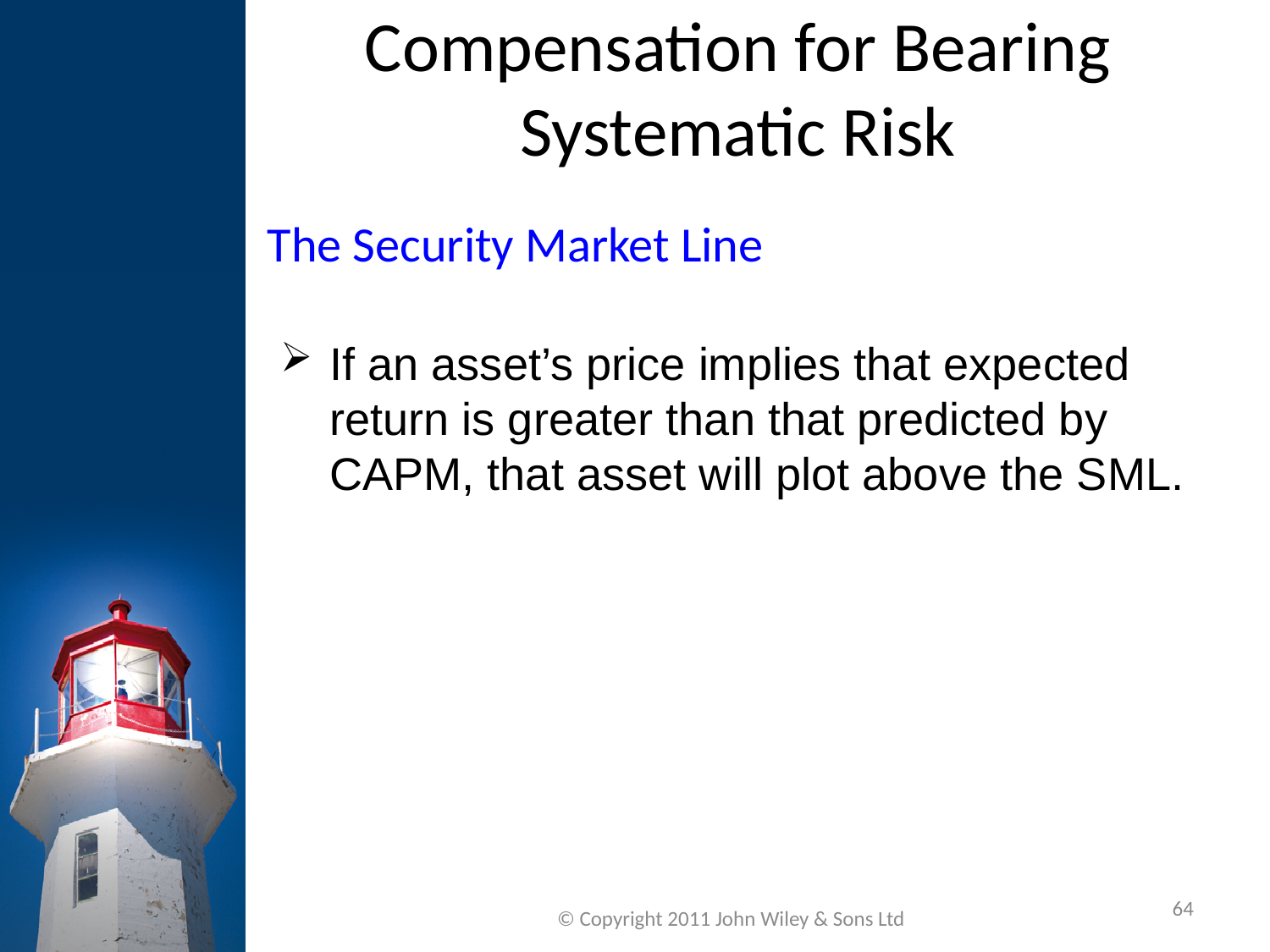

Compensation for Bearing Systematic Risk
The Security Market Line
If an asset’s price implies that expected return is greater than that predicted by CAPM, that asset will plot above the SML.
64